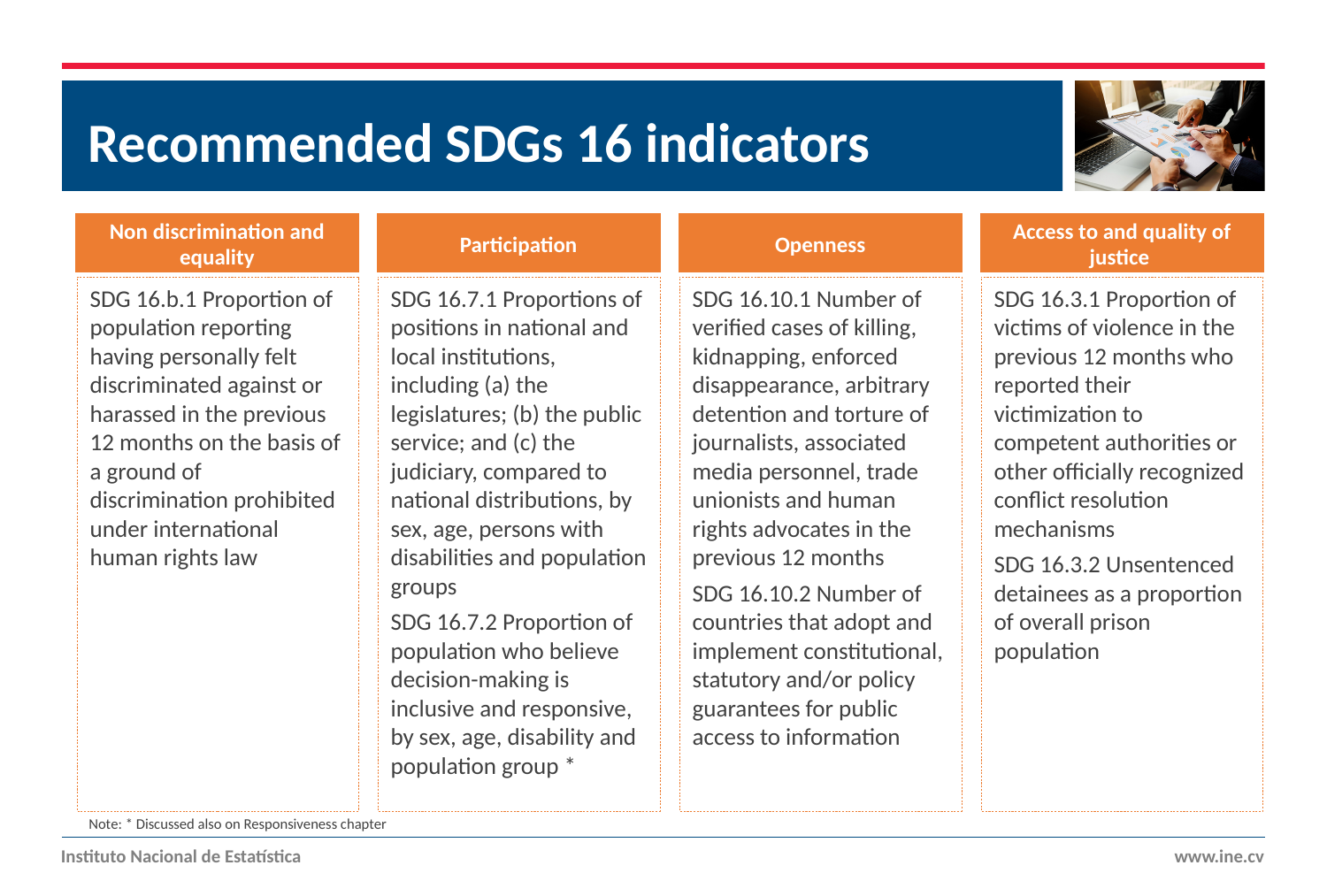

Recommended SDGs 16 indicators
Non discrimination and equality
Participation
Openness
Access to and quality of justice
SDG 16.b.1 Proportion of population reporting having personally felt discriminated against or harassed in the previous 12 months on the basis of a ground of discrimination prohibited under international human rights law
SDG 16.7.1 Proportions of positions in national and local institutions, including (a) the legislatures; (b) the public service; and (c) the judiciary, compared to national distributions, by sex, age, persons with disabilities and population groups
SDG 16.7.2 Proportion of population who believe decision-making is inclusive and responsive, by sex, age, disability and population group *
SDG 16.10.1 Number of verified cases of killing, kidnapping, enforced disappearance, arbitrary detention and torture of journalists, associated media personnel, trade unionists and human rights advocates in the previous 12 months
SDG 16.10.2 Number of countries that adopt and implement constitutional, statutory and/or policy guarantees for public access to information
SDG 16.3.1 Proportion of victims of violence in the previous 12 months who reported their victimization to competent authorities or other officially recognized conflict resolution mechanisms
SDG 16.3.2 Unsentenced detainees as a proportion of overall prison population

Note: * Discussed also on Responsiveness chapter